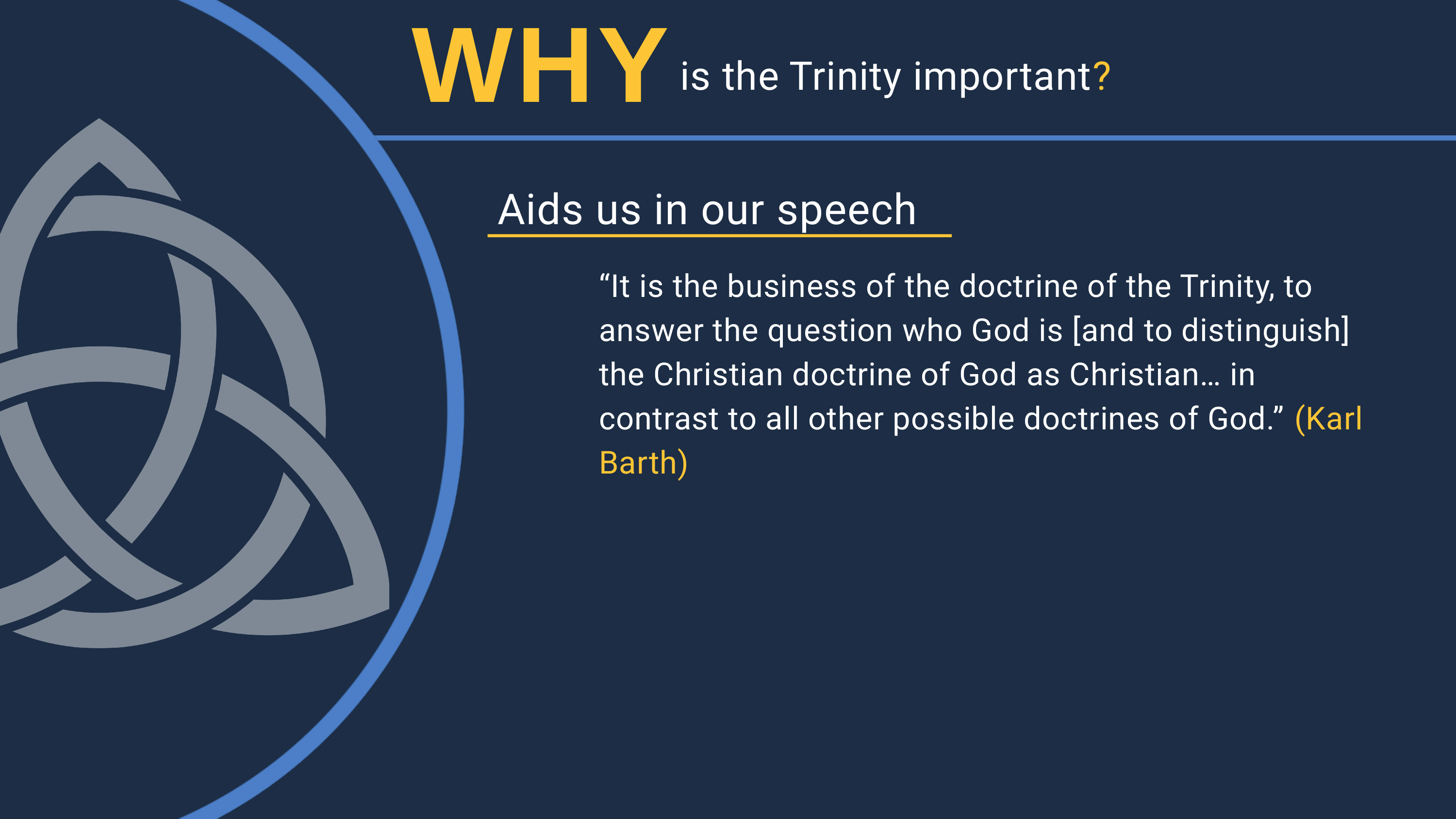

WHY
is the Trinity important?

Aids us in our speech

“It is the business of the doctrine of the Trinity, to answer the question who God is [and to distinguish] the Christian doctrine of God as Christian… in contrast to all other possible doctrines of God.” (Karl Barth)